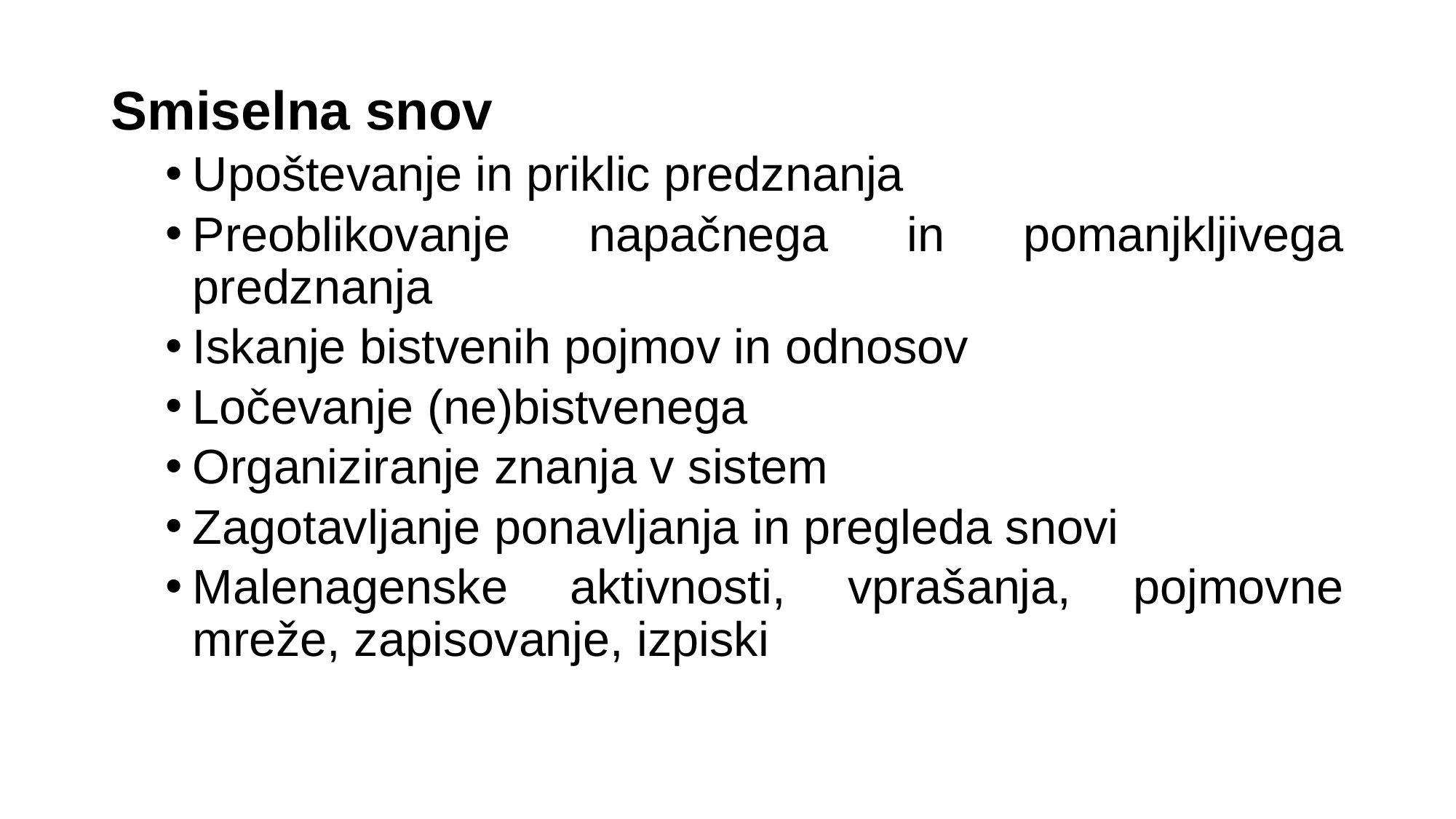

Smiselna snov
Upoštevanje in priklic predznanja
Preoblikovanje napačnega in pomanjkljivega predznanja
Iskanje bistvenih pojmov in odnosov
Ločevanje (ne)bistvenega
Organiziranje znanja v sistem
Zagotavljanje ponavljanja in pregleda snovi
Malenagenske aktivnosti, vprašanja, pojmovne mreže, zapisovanje, izpiski